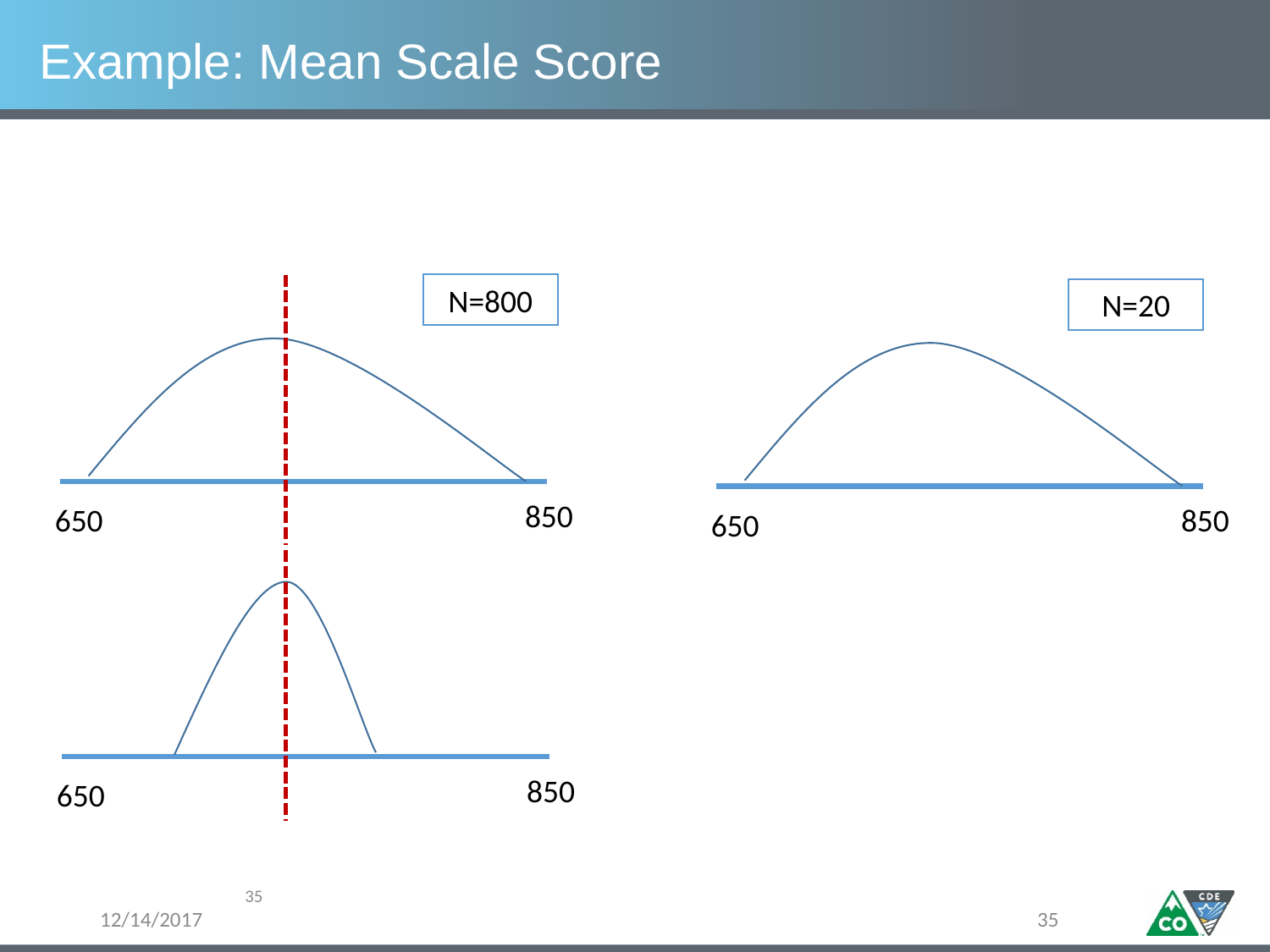

# Example: Mean Scale Score
N=800
N=20

850
650

850
650

850
650
35